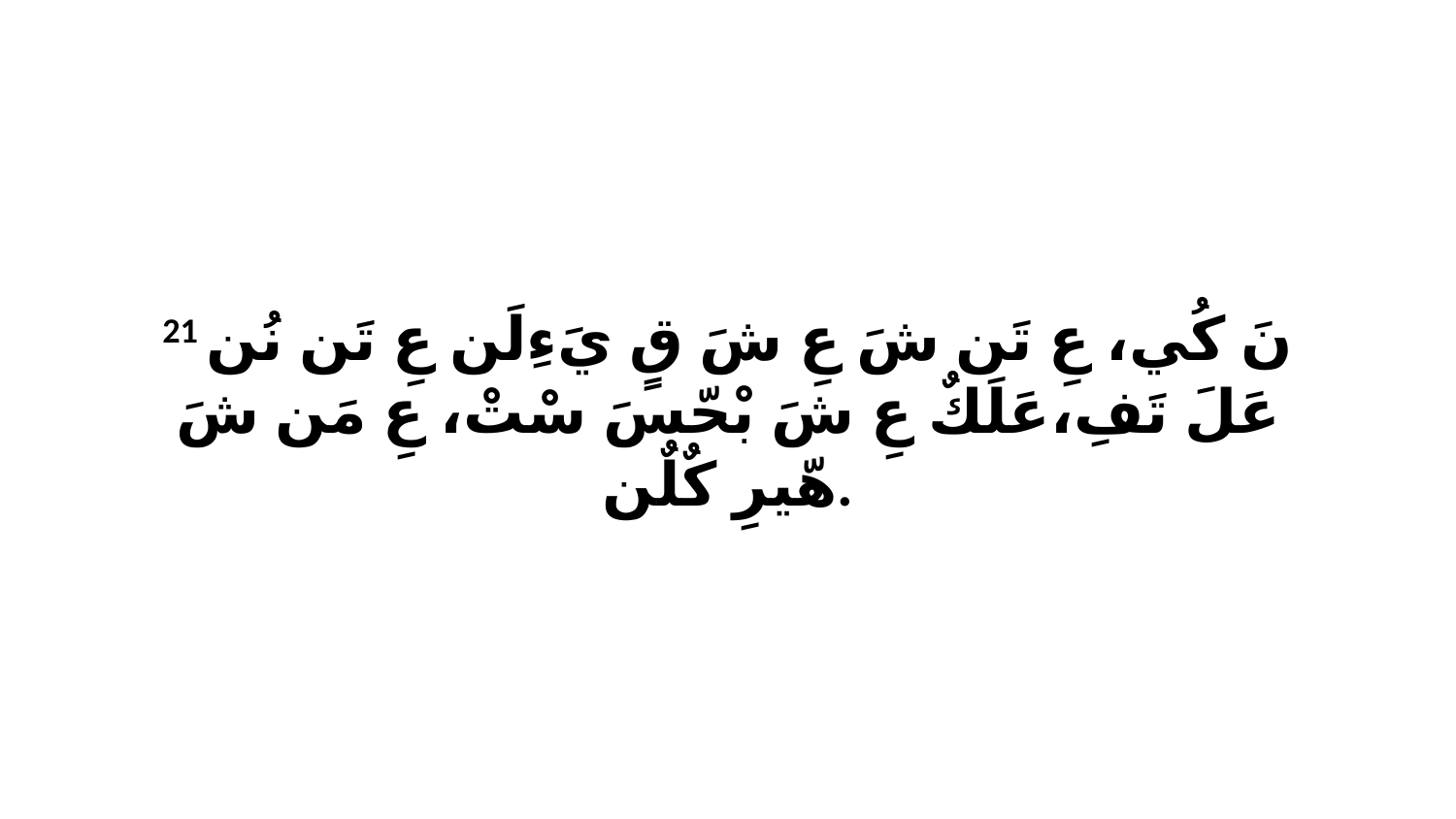

21 نَ كُي، عِ تَن شَ عِ شَ قٍ يَءِلَن عِ تَن نُن عَلَ تَفِ،عَلَكٌ عِ شَ بْحّسَ سْتْ، عِ مَن شَ هّيرِ كٌلٌن.